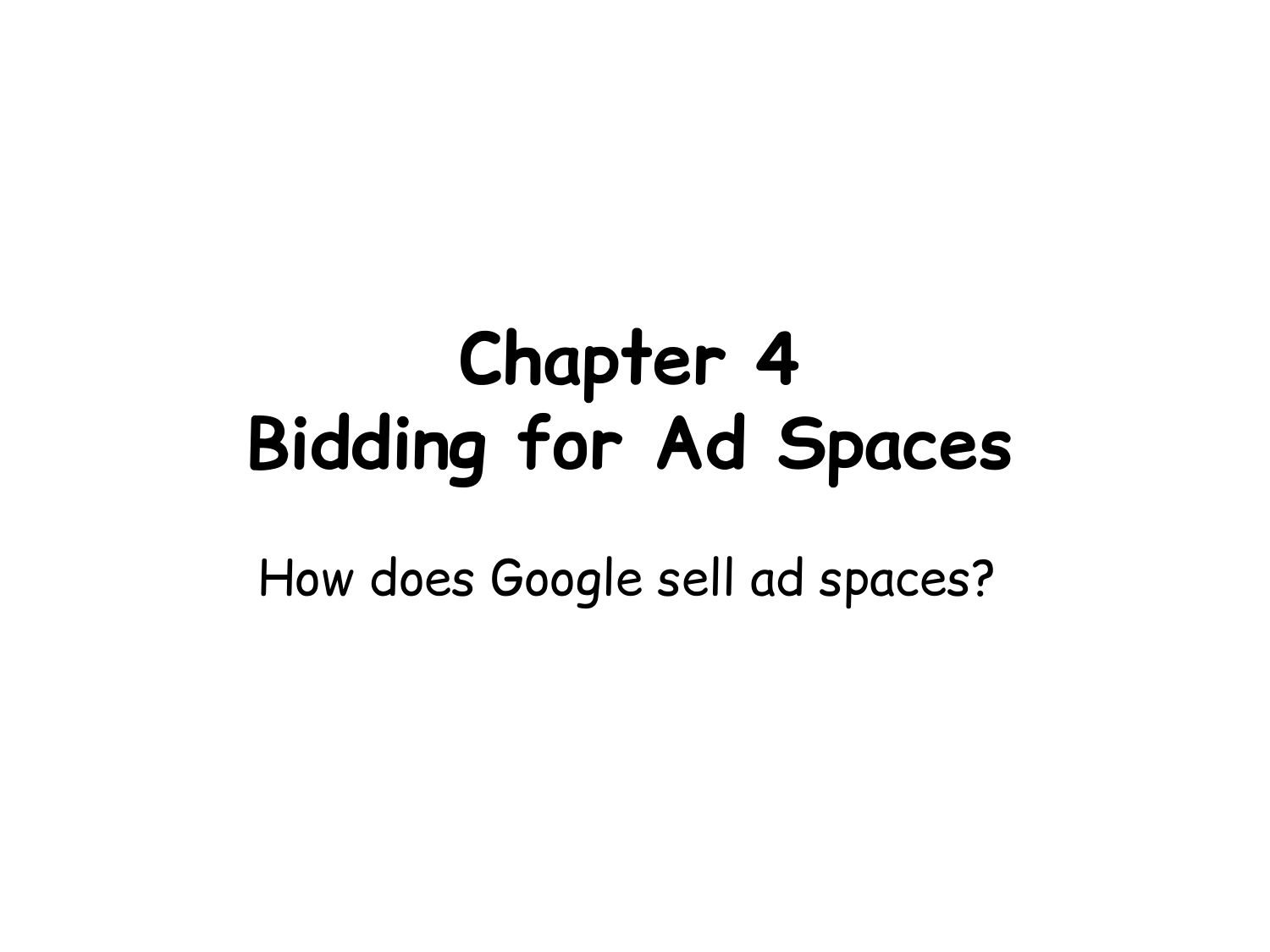

# Chapter 4 Bidding for Ad Spaces
How does Google sell ad spaces?